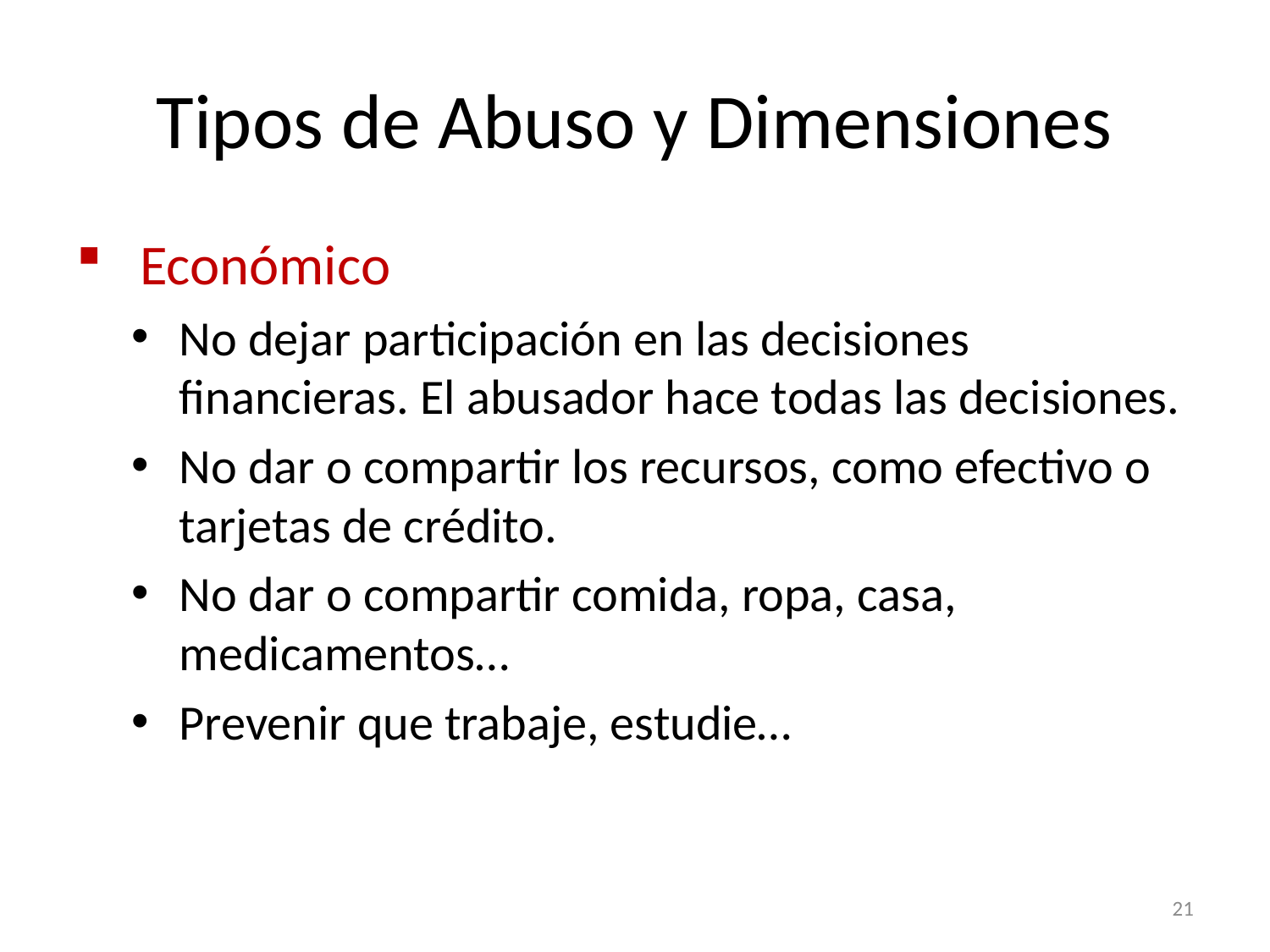

# Tipos de Abuso y Dimensiones
Económico
No dejar participación en las decisiones financieras. El abusador hace todas las decisiones.
No dar o compartir los recursos, como efectivo o tarjetas de crédito.
No dar o compartir comida, ropa, casa, medicamentos…
Prevenir que trabaje, estudie…

21